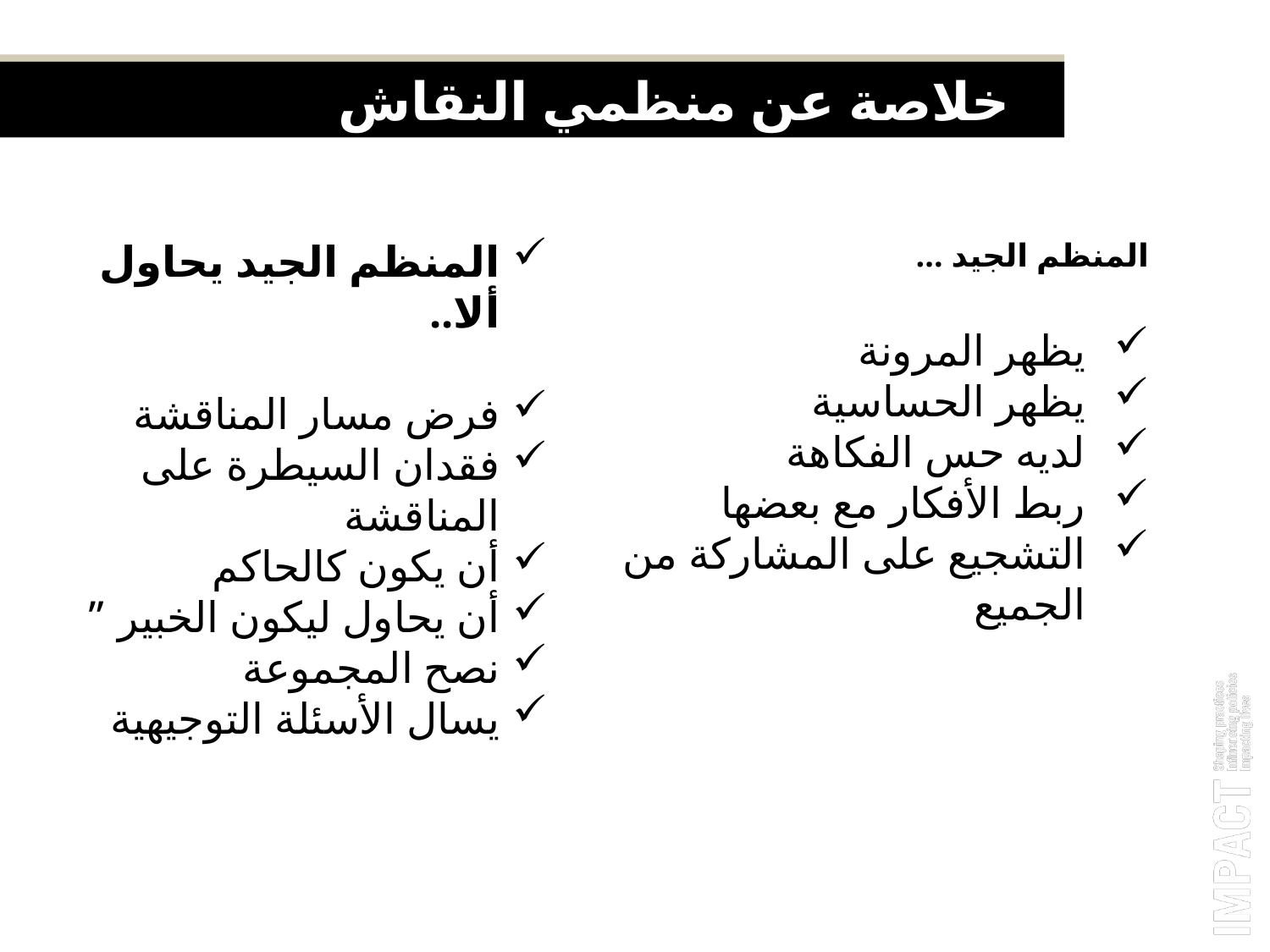

خلاصة عن منظمي النقاش

المنظم الجيد ...

يظهر المرونة
يظهر الحساسية
لديه حس الفكاهة
ربط الأفكار مع بعضها
التشجيع على المشاركة من الجميع

المنظم الجيد يحاول ألا..

فرض مسار المناقشة
فقدان السيطرة على المناقشة
أن يكون كالحاكم
أن يحاول ليكون الخبير ”
نصح المجموعة
يسال الأسئلة التوجيهية